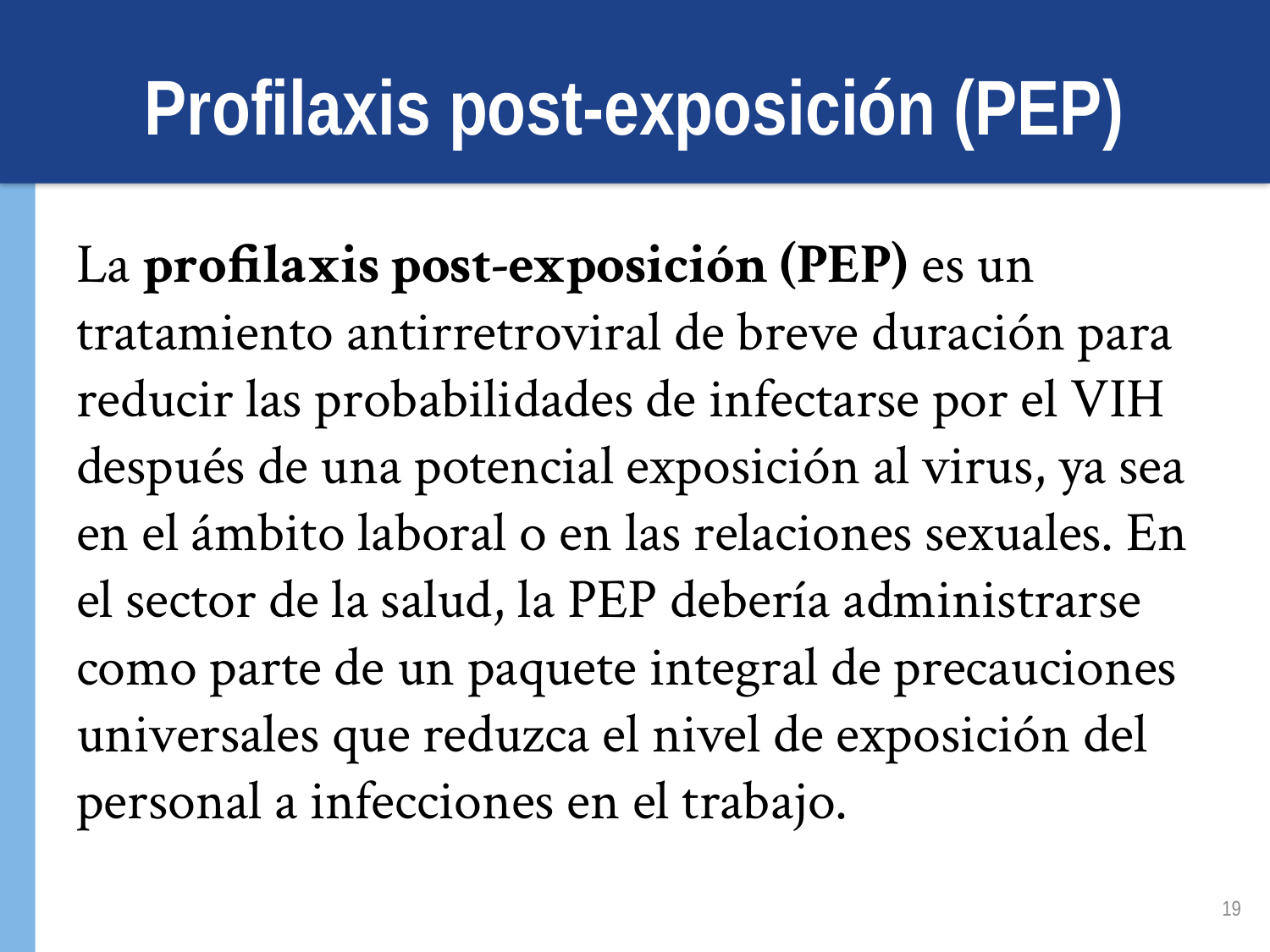

# Profilaxis post-exposición (PEP)
La profilaxis post-exposición (PEP) es un tratamiento antirretroviral de breve duración para reducir las probabilidades de infectarse por el VIH después de una potencial exposición al virus, ya sea en el ámbito laboral o en las relaciones sexuales. En el sector de la salud, la PEP debería administrarse como parte de un paquete integral de precauciones universales que reduzca el nivel de exposición del personal a infecciones en el trabajo.
19